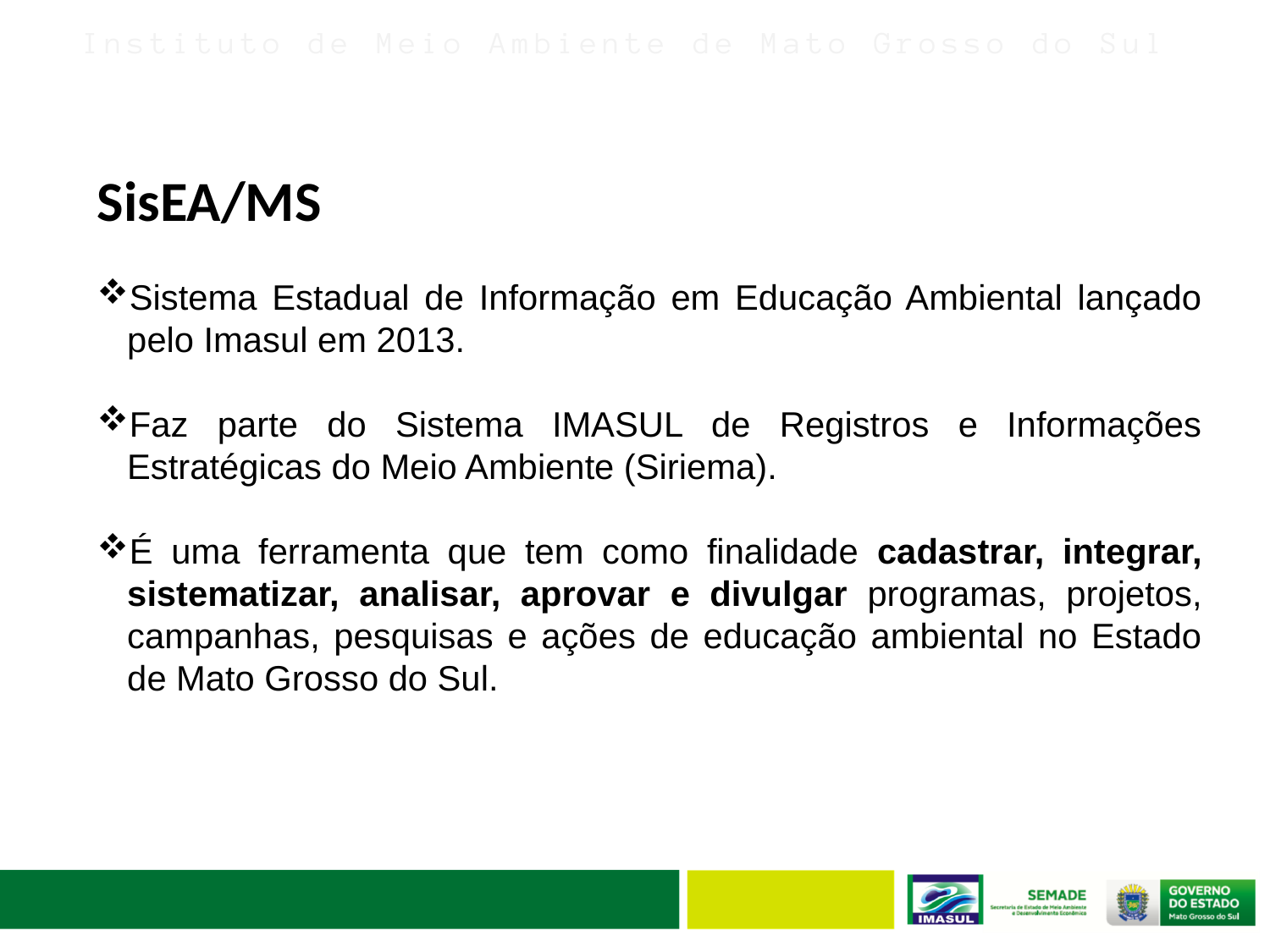

SisEA/MS

Sistema Estadual de Informação em Educação Ambiental lançado pelo Imasul em 2013.

Faz parte do Sistema IMASUL de Registros e Informações Estratégicas do Meio Ambiente (Siriema).

É uma ferramenta que tem como finalidade cadastrar, integrar, sistematizar, analisar, aprovar e divulgar programas, projetos, campanhas, pesquisas e ações de educação ambiental no Estado de Mato Grosso do Sul.